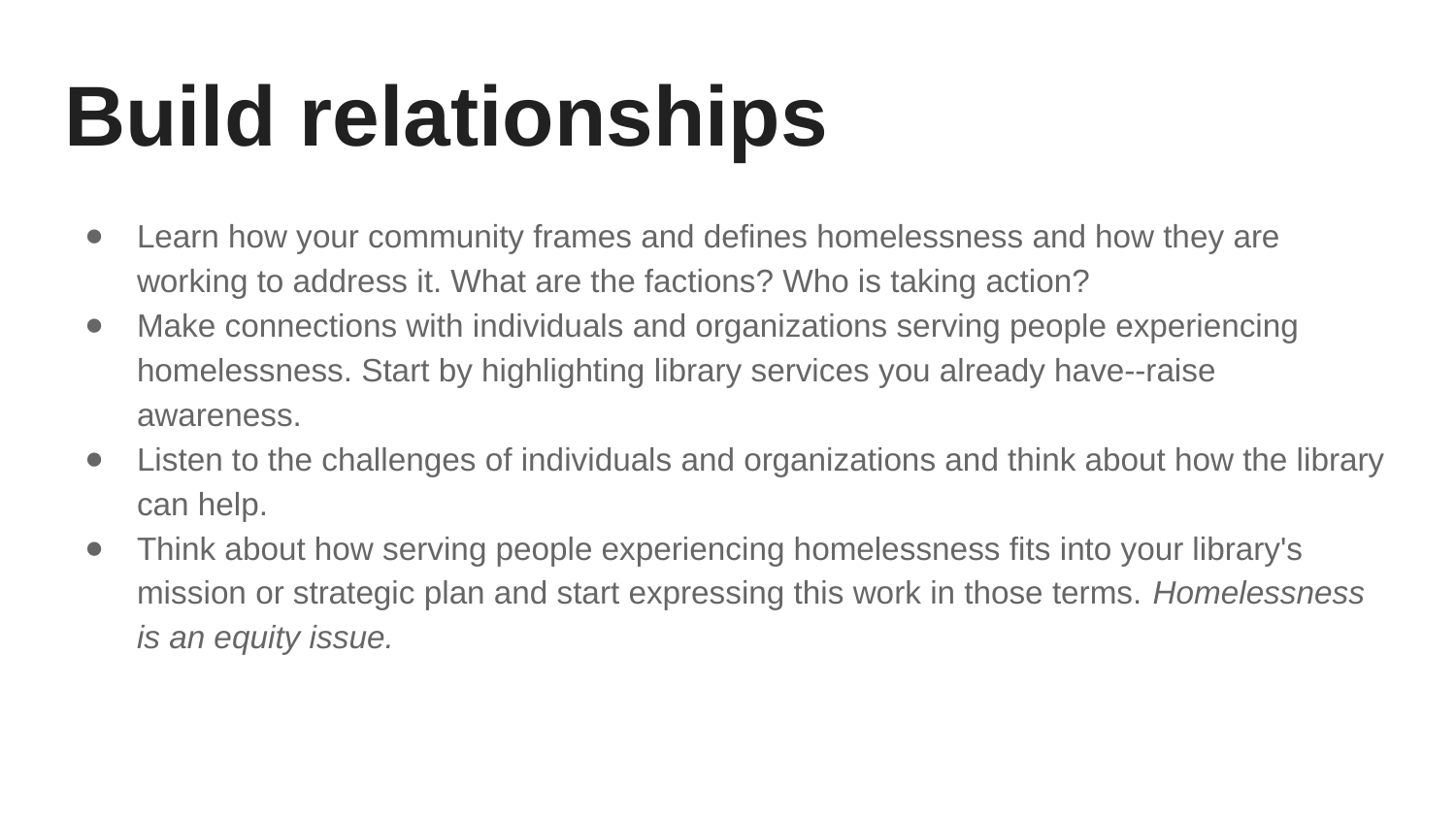

# Build relationships

Learn how your community frames and defines homelessness and how they are working to address it. What are the factions? Who is taking action?
Make connections with individuals and organizations serving people experiencing homelessness. Start by highlighting library services you already have--raise awareness.
Listen to the challenges of individuals and organizations and think about how the library can help.
Think about how serving people experiencing homelessness fits into your library's mission or strategic plan and start expressing this work in those terms. Homelessness is an equity issue.